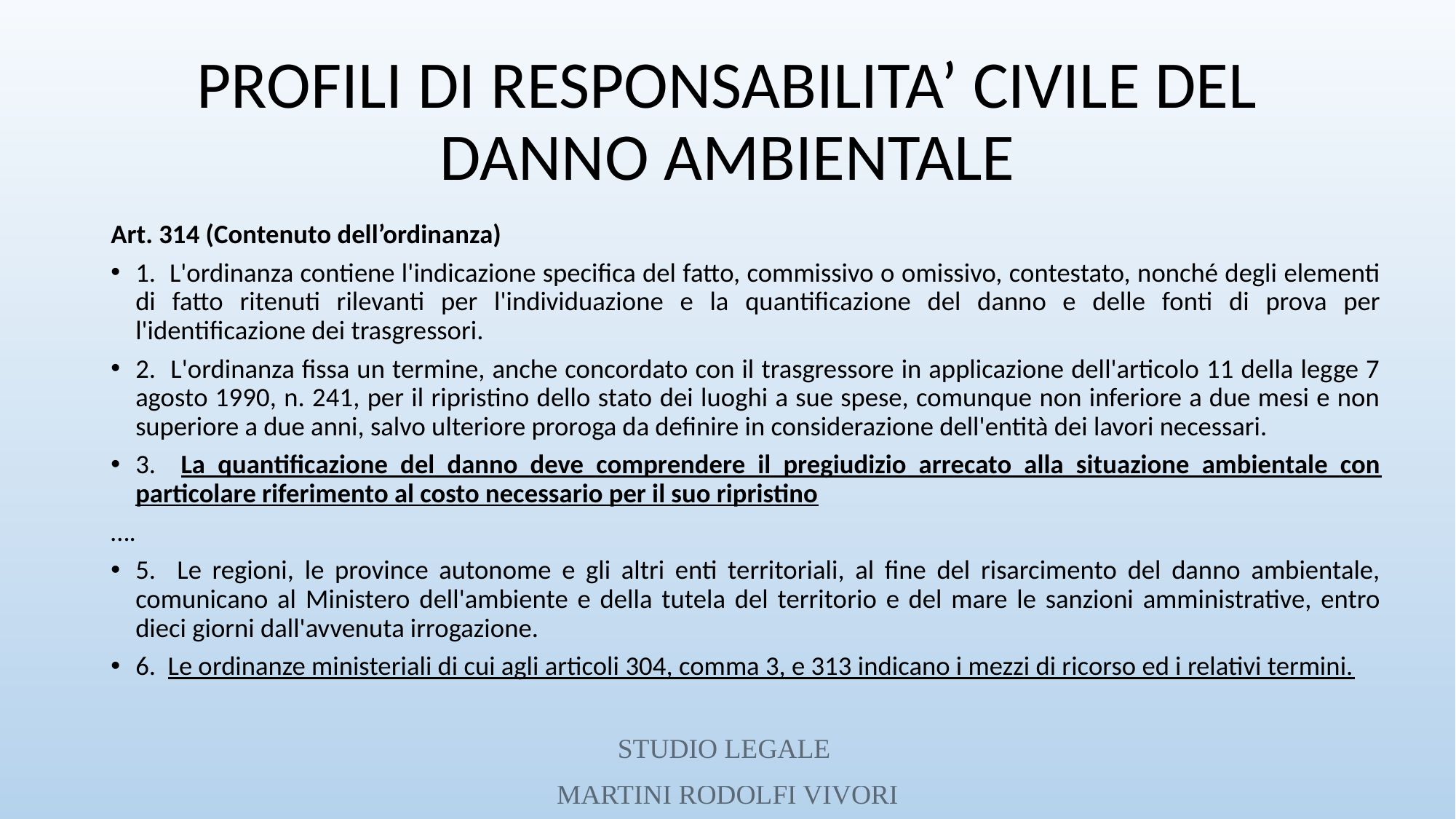

# PROFILI DI RESPONSABILITA’ CIVILE DEL DANNO AMBIENTALE
Art. 314 (Contenuto dell’ordinanza)
1.  L'ordinanza contiene l'indicazione specifica del fatto, commissivo o omissivo, contestato, nonché degli elementi di fatto ritenuti rilevanti per l'individuazione e la quantificazione del danno e delle fonti di prova per l'identificazione dei trasgressori.
2.  L'ordinanza fissa un termine, anche concordato con il trasgressore in applicazione dell'articolo 11 della legge 7 agosto 1990, n. 241, per il ripristino dello stato dei luoghi a sue spese, comunque non inferiore a due mesi e non superiore a due anni, salvo ulteriore proroga da definire in considerazione dell'entità dei lavori necessari.
3.  La quantificazione del danno deve comprendere il pregiudizio arrecato alla situazione ambientale con particolare riferimento al costo necessario per il suo ripristino
….
5.  Le regioni, le province autonome e gli altri enti territoriali, al fine del risarcimento del danno ambientale, comunicano al Ministero dell'ambiente e della tutela del territorio e del mare le sanzioni amministrative, entro dieci giorni dall'avvenuta irrogazione.
6.  Le ordinanze ministeriali di cui agli articoli 304, comma 3, e 313 indicano i mezzi di ricorso ed i relativi termini.
STUDIO LEGALE
MARTINI RODOLFI VIVORI